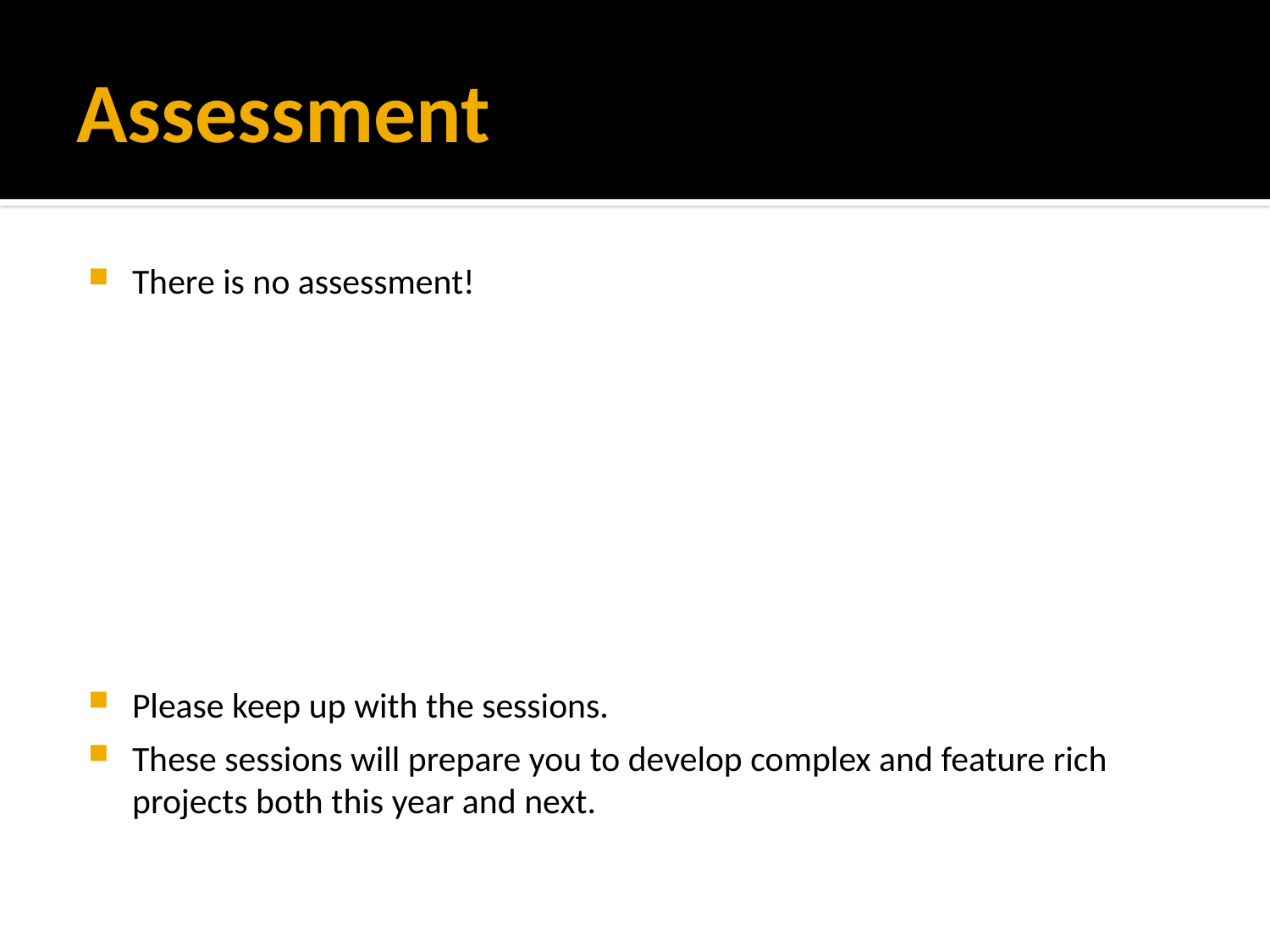

# Assessment
There is no assessment!

Please keep up with the sessions.
These sessions will prepare you to develop complex and feature rich projects both this year and next.